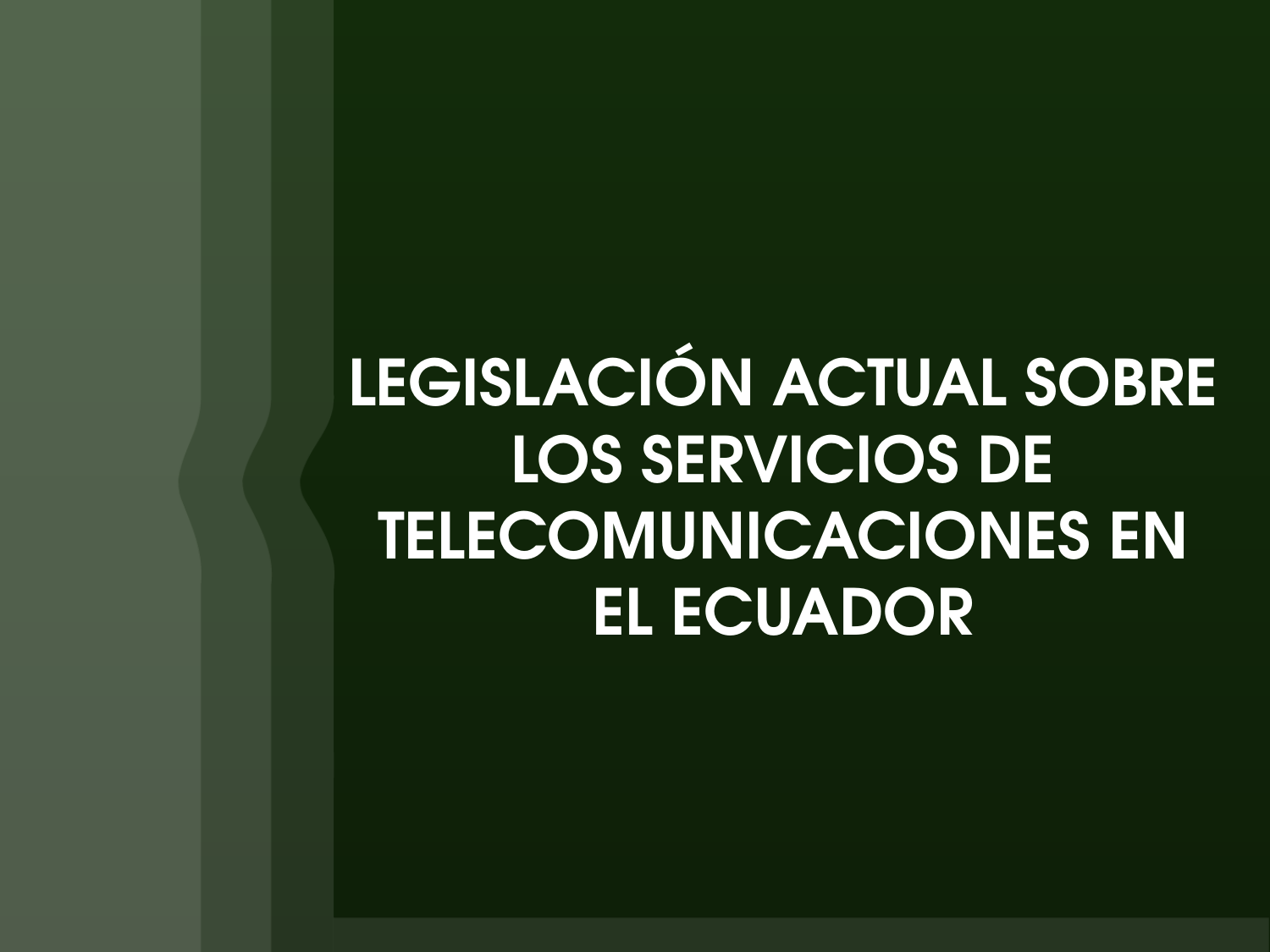

# LEGISLACIÓN ACTUAL SOBRE LOS SERVICIOS DE TELECOMUNICACIONES EN EL ECUADOR